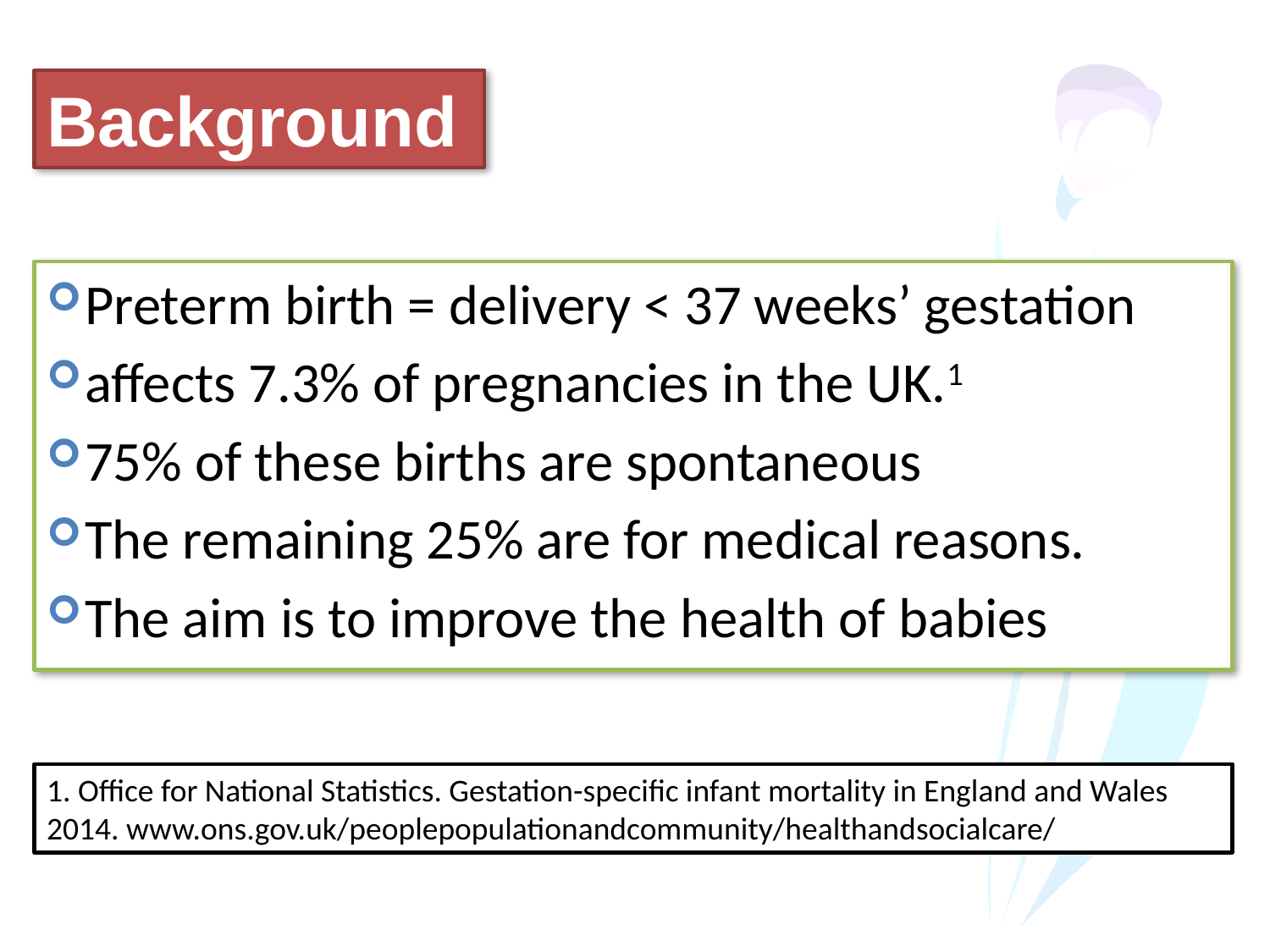

Background
Preterm birth = delivery < 37 weeks’ gestation
affects 7.3% of pregnancies in the UK.1
75% of these births are spontaneous
The remaining 25% are for medical reasons.
The aim is to improve the health of babies
1. Office for National Statistics. Gestation-specific infant mortality in England and Wales
2014. www.ons.gov.uk/peoplepopulationandcommunity/healthandsocialcare/